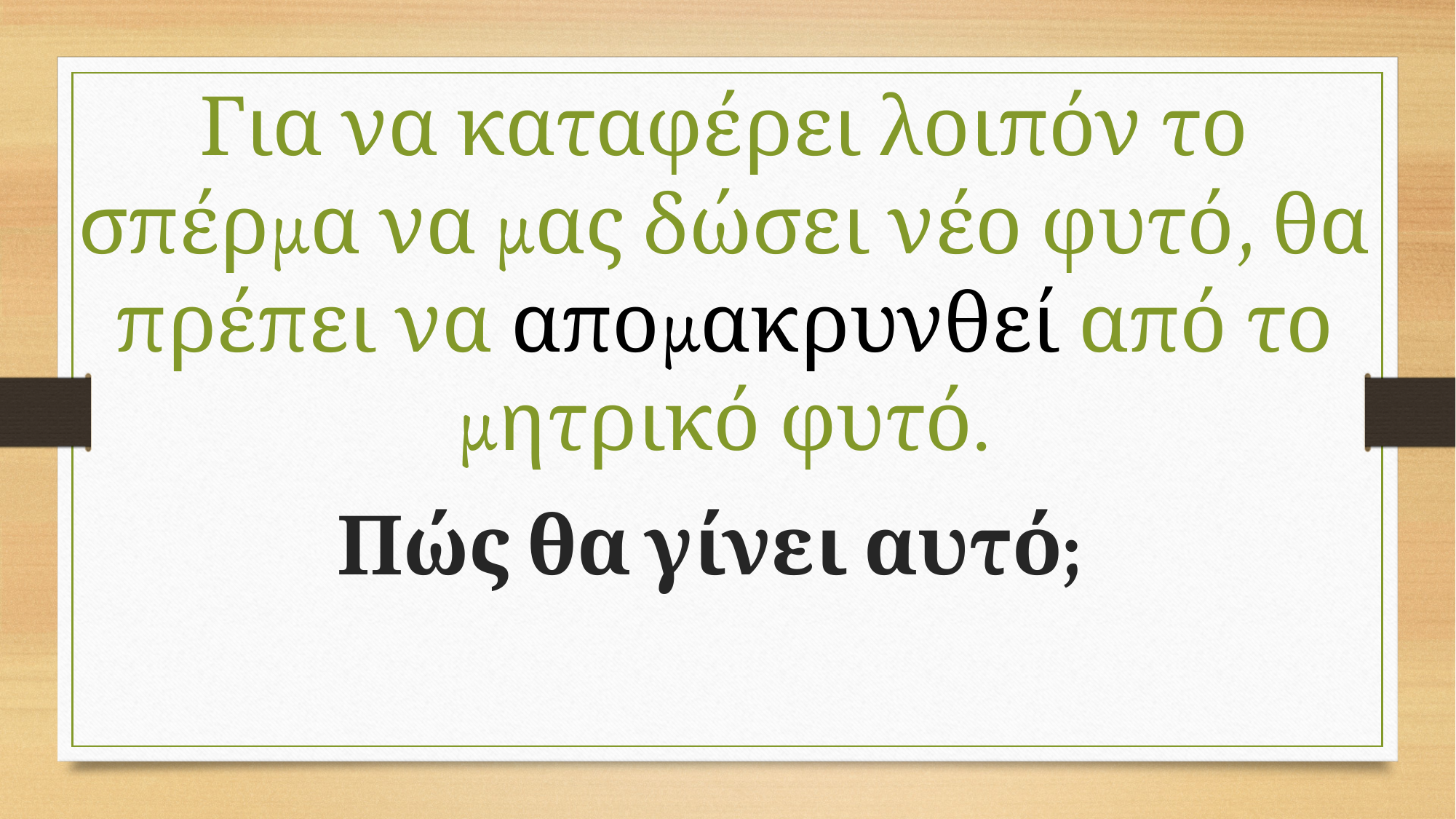

Για να καταφέρει λοιπόν το σπέρμα να μας δώσει νέο φυτό, θα πρέπει να απομακρυνθεί από το μητρικό φυτό.

Πώς θα γίνει αυτό;